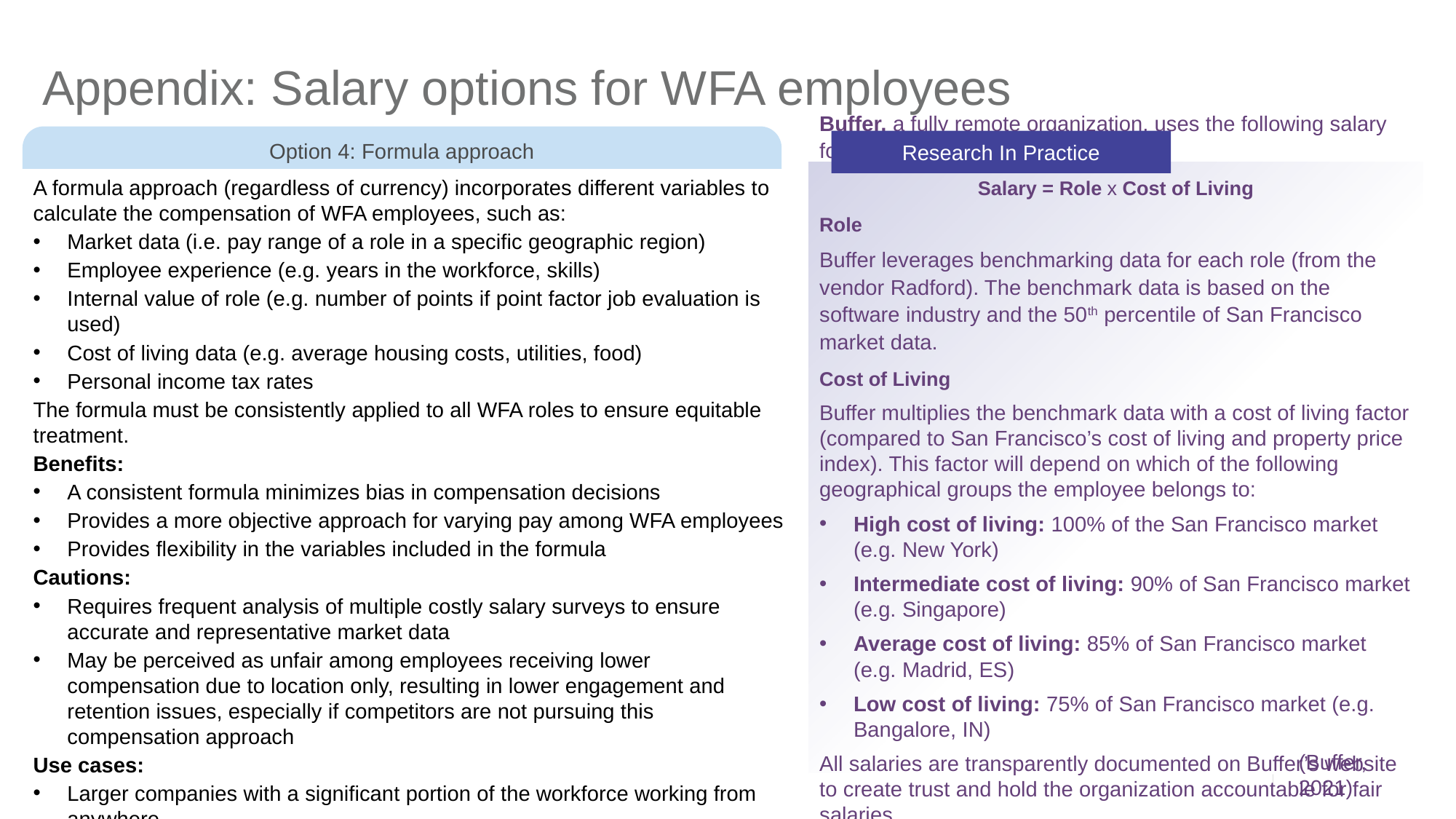

# Appendix: Salary options for WFA employees
Option 4: Formula approach
Research In Practice
Buffer, a fully remote organization, uses the following salary formula:
Salary = Role x Cost of Living
Role
Buffer leverages benchmarking data for each role (from the vendor Radford). The benchmark data is based on the software industry and the 50th percentile of San Francisco market data.
Cost of Living
Buffer multiplies the benchmark data with a cost of living factor (compared to San Francisco’s cost of living and property price index). This factor will depend on which of the following geographical groups the employee belongs to:
High cost of living: 100% of the San Francisco market  (e.g. New York)
Intermediate cost of living: 90% of San Francisco market (e.g. Singapore)
Average cost of living: 85% of San Francisco market (e.g. Madrid, ES)
Low cost of living: 75% of San Francisco market (e.g. Bangalore, IN)
All salaries are transparently documented on Buffer’s website to create trust and hold the organization accountable for fair salaries.
A formula approach (regardless of currency) incorporates different variables to calculate the compensation of WFA employees, such as:
Market data (i.e. pay range of a role in a specific geographic region)
Employee experience (e.g. years in the workforce, skills)
Internal value of role (e.g. number of points if point factor job evaluation is used)
Cost of living data (e.g. average housing costs, utilities, food)
Personal income tax rates
The formula must be consistently applied to all WFA roles to ensure equitable treatment.
Benefits:
A consistent formula minimizes bias in compensation decisions
Provides a more objective approach for varying pay among WFA employees
Provides flexibility in the variables included in the formula
Cautions:
Requires frequent analysis of multiple costly salary surveys to ensure accurate and representative market data
May be perceived as unfair among employees receiving lower compensation due to location only, resulting in lower engagement and retention issues, especially if competitors are not pursuing this compensation approach
Use cases:
Larger companies with a significant portion of the workforce working from anywhere
Organizations looking to improve pay consistency
Organizations with or looking to improve pay transparency
(Buffer, 2021)